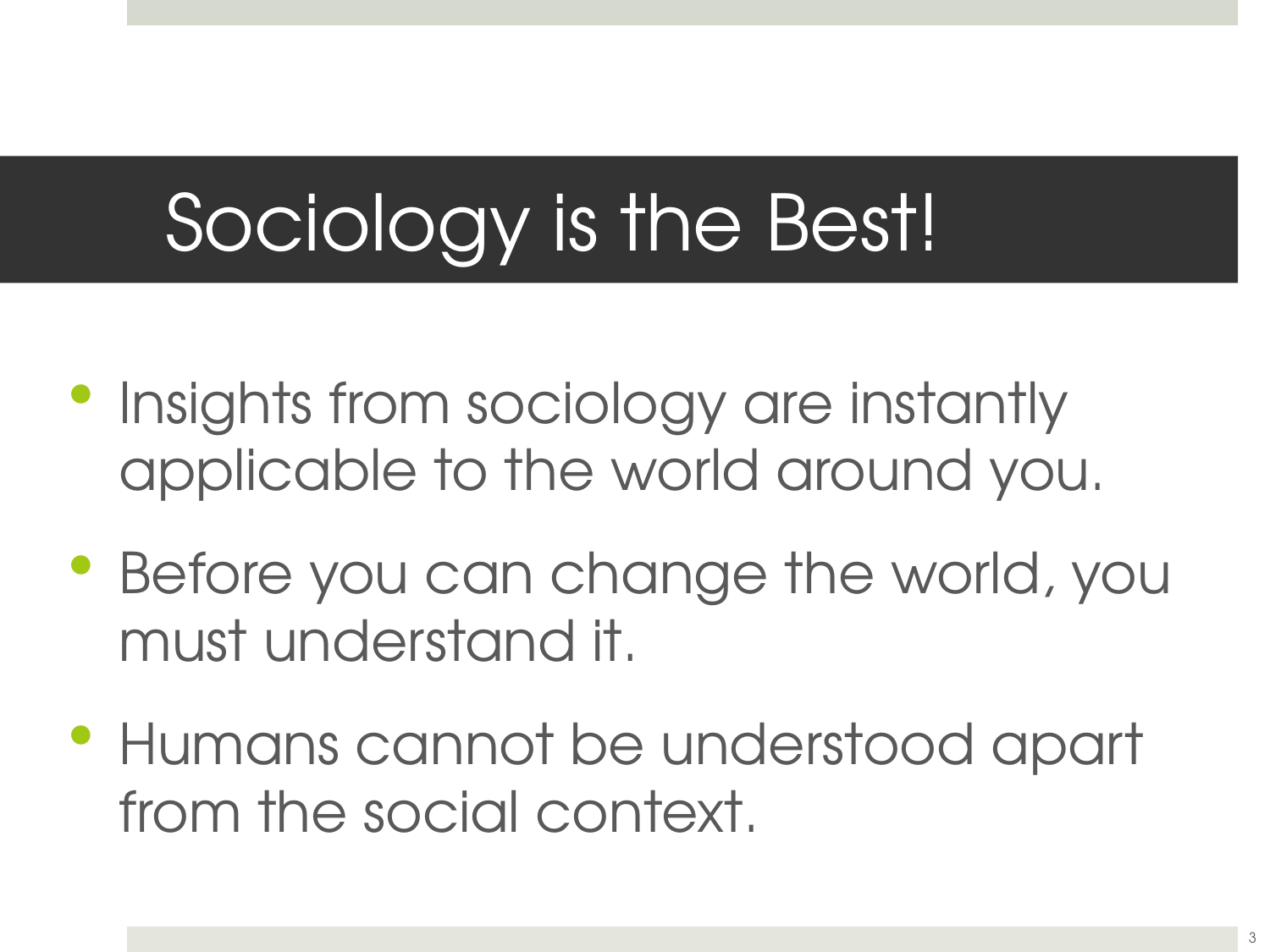

# Sociology is the Best!
Insights from sociology are instantly applicable to the world around you.
Before you can change the world, you must understand it.
Humans cannot be understood apart from the social context.
3